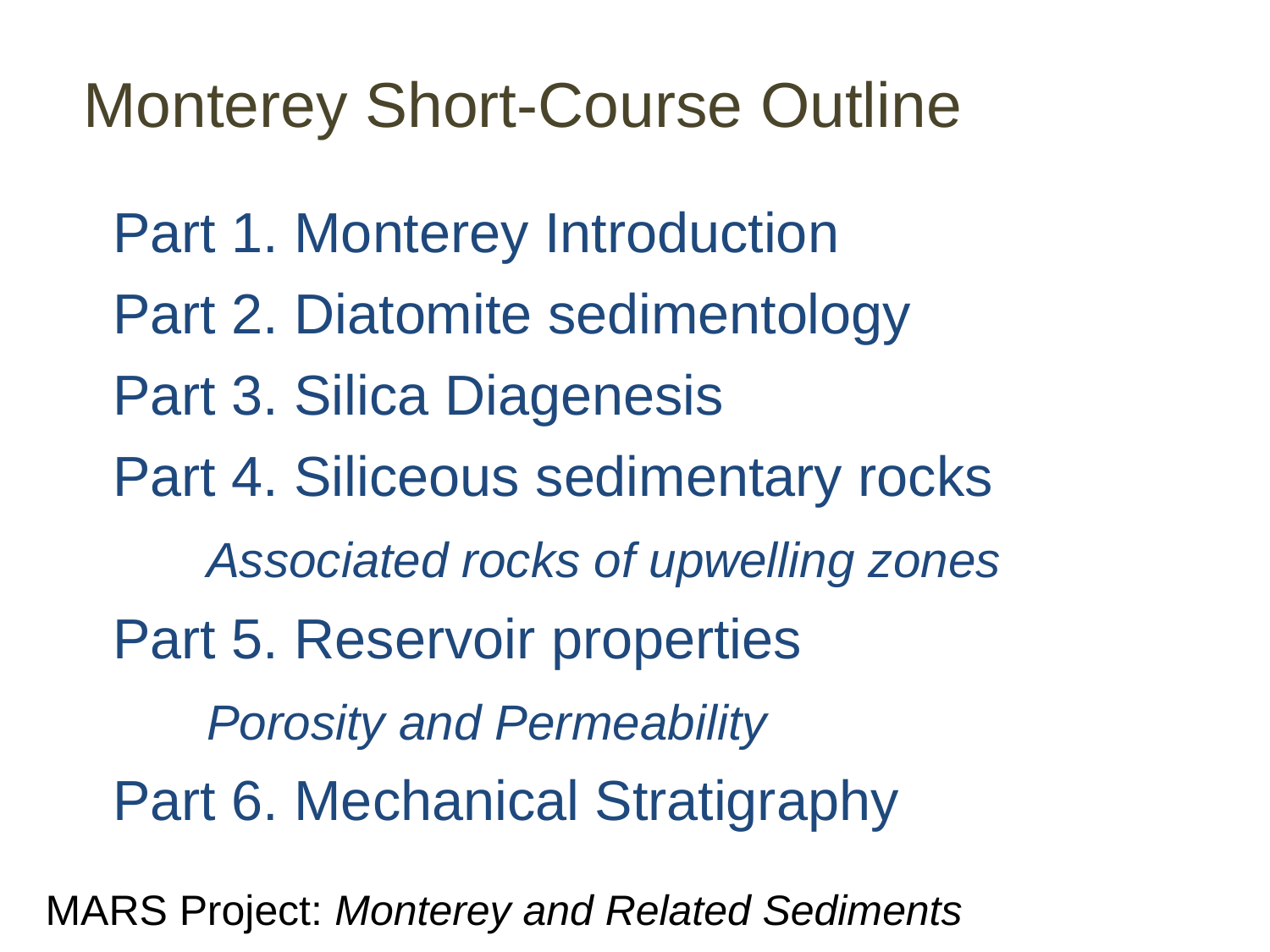

Monterey Short-Course Outline
Part 1. Monterey Introduction
Part 2. Diatomite sedimentology
Part 3. Silica Diagenesis
Part 4. Siliceous sedimentary rocks
      Associated rocks of upwelling zones
Part 5. Reservoir properties
      Porosity and Permeability
Part 6. Mechanical Stratigraphy

MARS Project: Monterey and Related Sediments